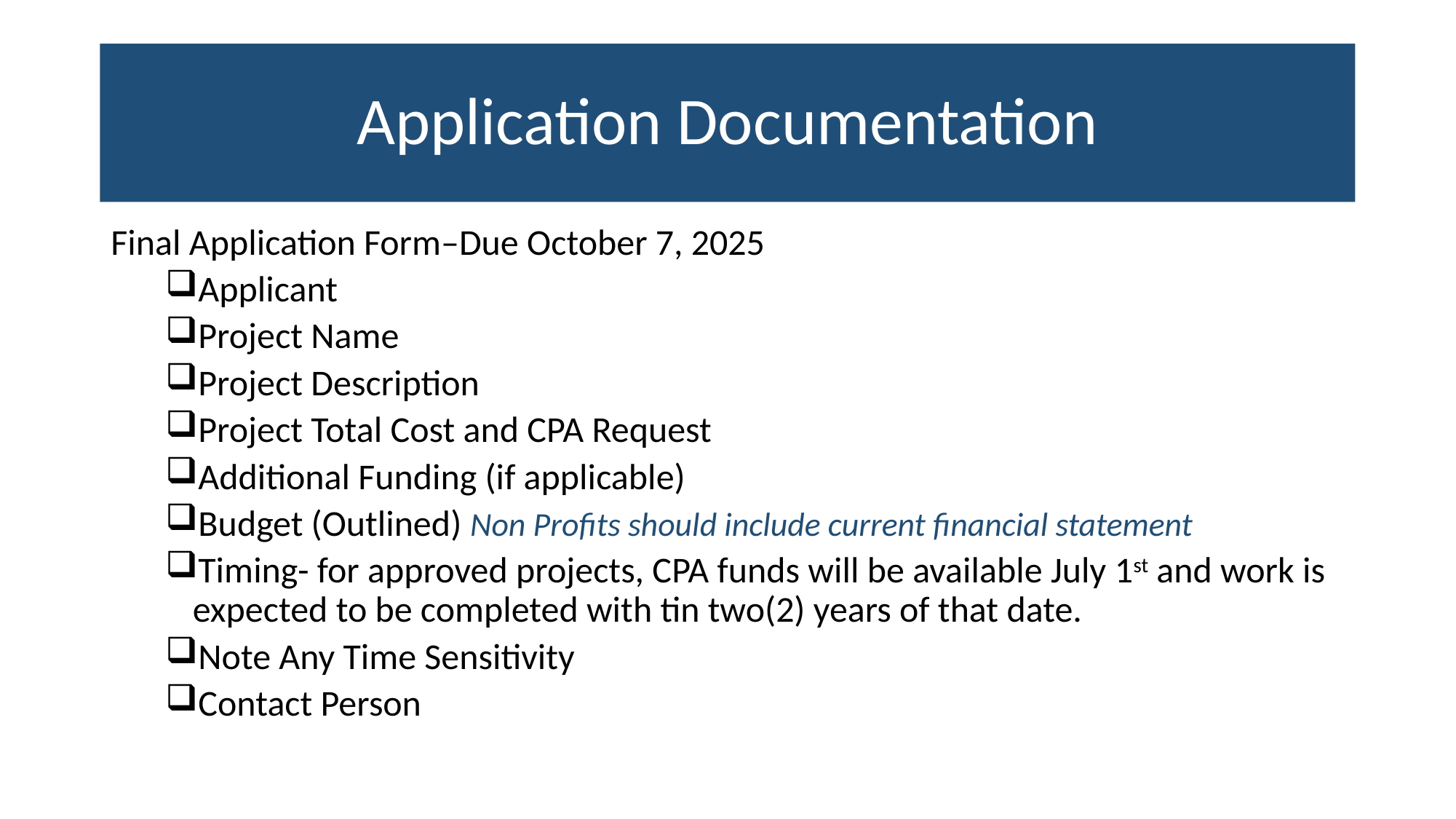

# Application Documentation
Final Application Form–Due October 7, 2025
Applicant
Project Name
Project Description
Project Total Cost and CPA Request
Additional Funding (if applicable)
Budget (Outlined) Non Profits should include current financial statement
Timing- for approved projects, CPA funds will be available July 1st and work is expected to be completed with tin two(2) years of that date.
Note Any Time Sensitivity
Contact Person